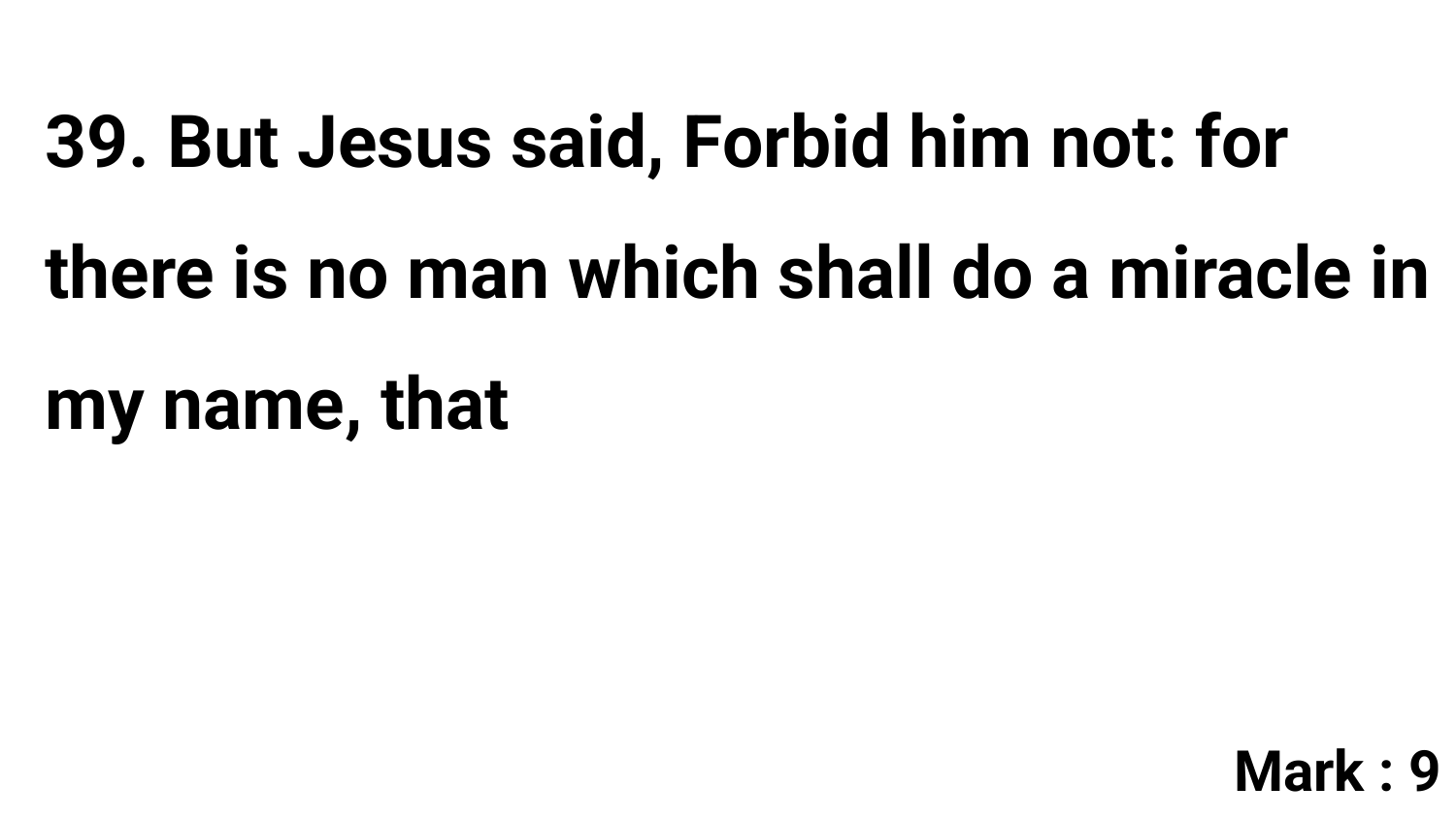

39. But Jesus said, Forbid him not: for there is no man which shall do a miracle in my name, that
Mark : 9